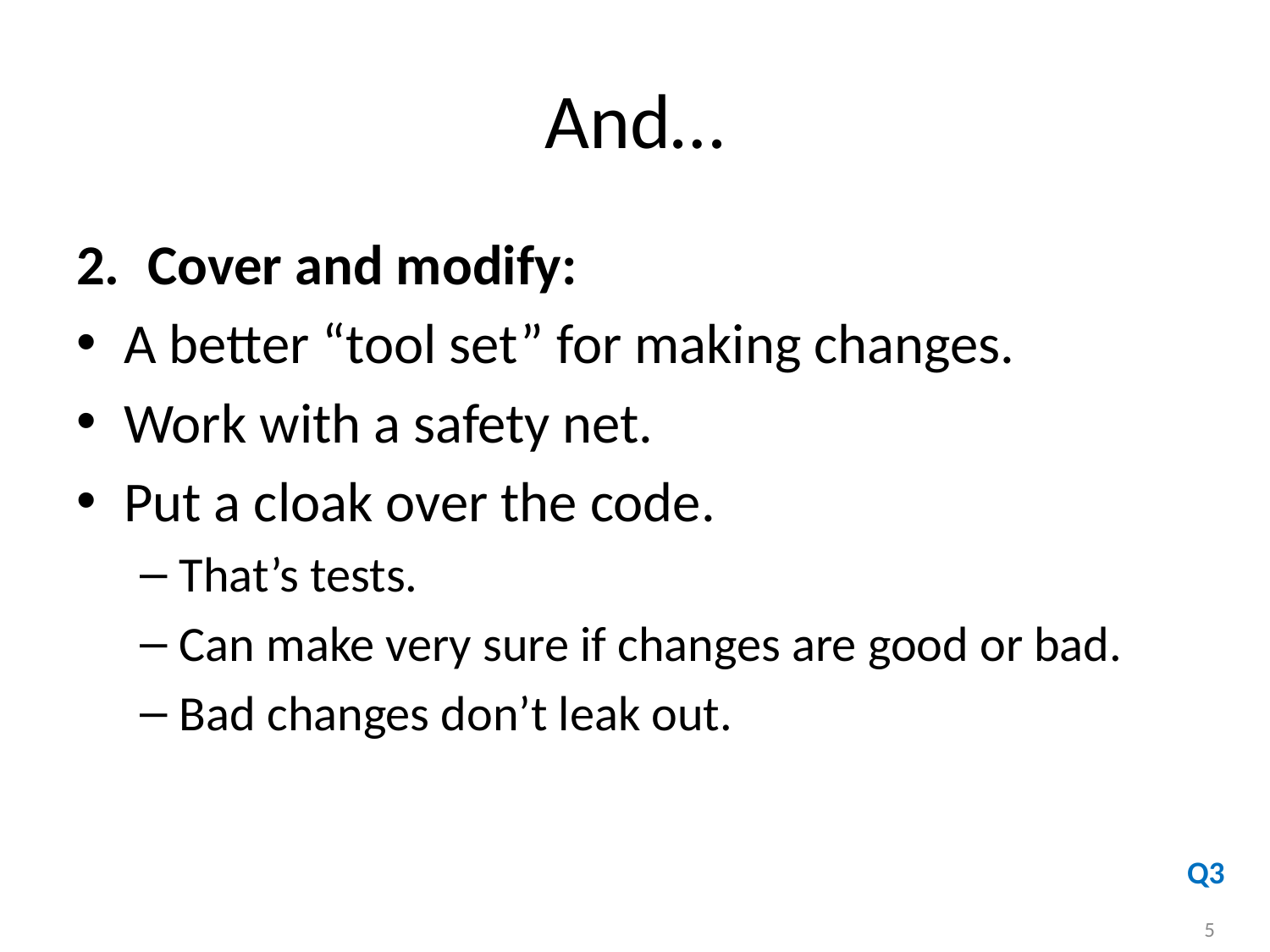

# And…
Cover and modify:
A better “tool set” for making changes.
Work with a safety net.
Put a cloak over the code.
That’s tests.
Can make very sure if changes are good or bad.
Bad changes don’t leak out.
Q3